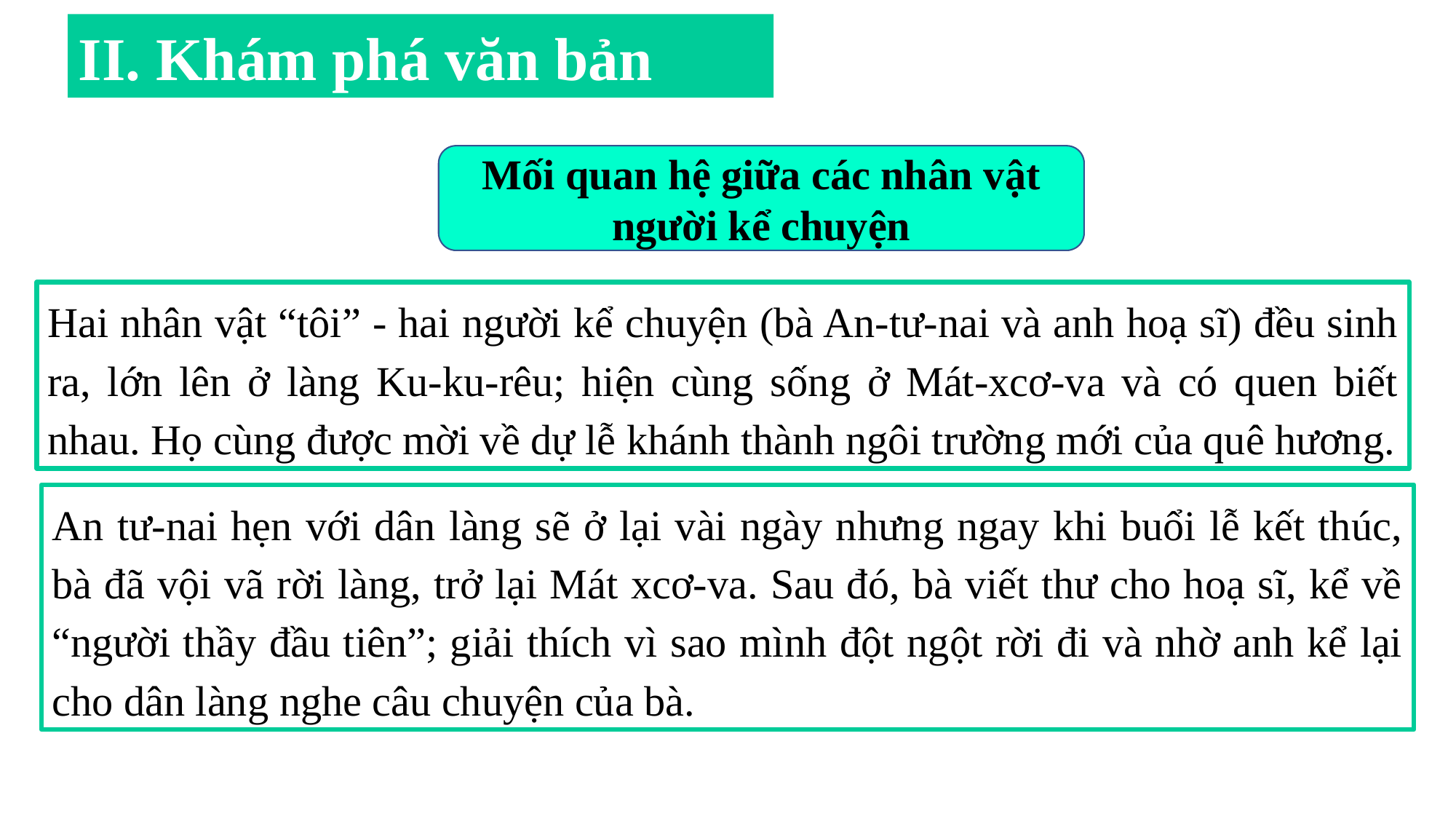

II. Khám phá văn bản
Mối quan hệ giữa các nhân vật người kể chuyện
Hai nhân vật “tôi” - hai người kể chuyện (bà An-tư-nai và anh hoạ sĩ) đều sinh ra, lớn lên ở làng Ku-ku-rêu; hiện cùng sống ở Mát-xcơ-va và có quen biết nhau. Họ cùng được mời về dự lễ khánh thành ngôi trường mới của quê hương.
An tư-nai hẹn với dân làng sẽ ở lại vài ngày nhưng ngay khi buổi lễ kết thúc, bà đã vội vã rời làng, trở lại Mát xcơ-va. Sau đó, bà viết thư cho hoạ sĩ, kể về “người thầy đầu tiên”; giải thích vì sao mình đột ngột rời đi và nhờ anh kể lại cho dân làng nghe câu chuyện của bà.